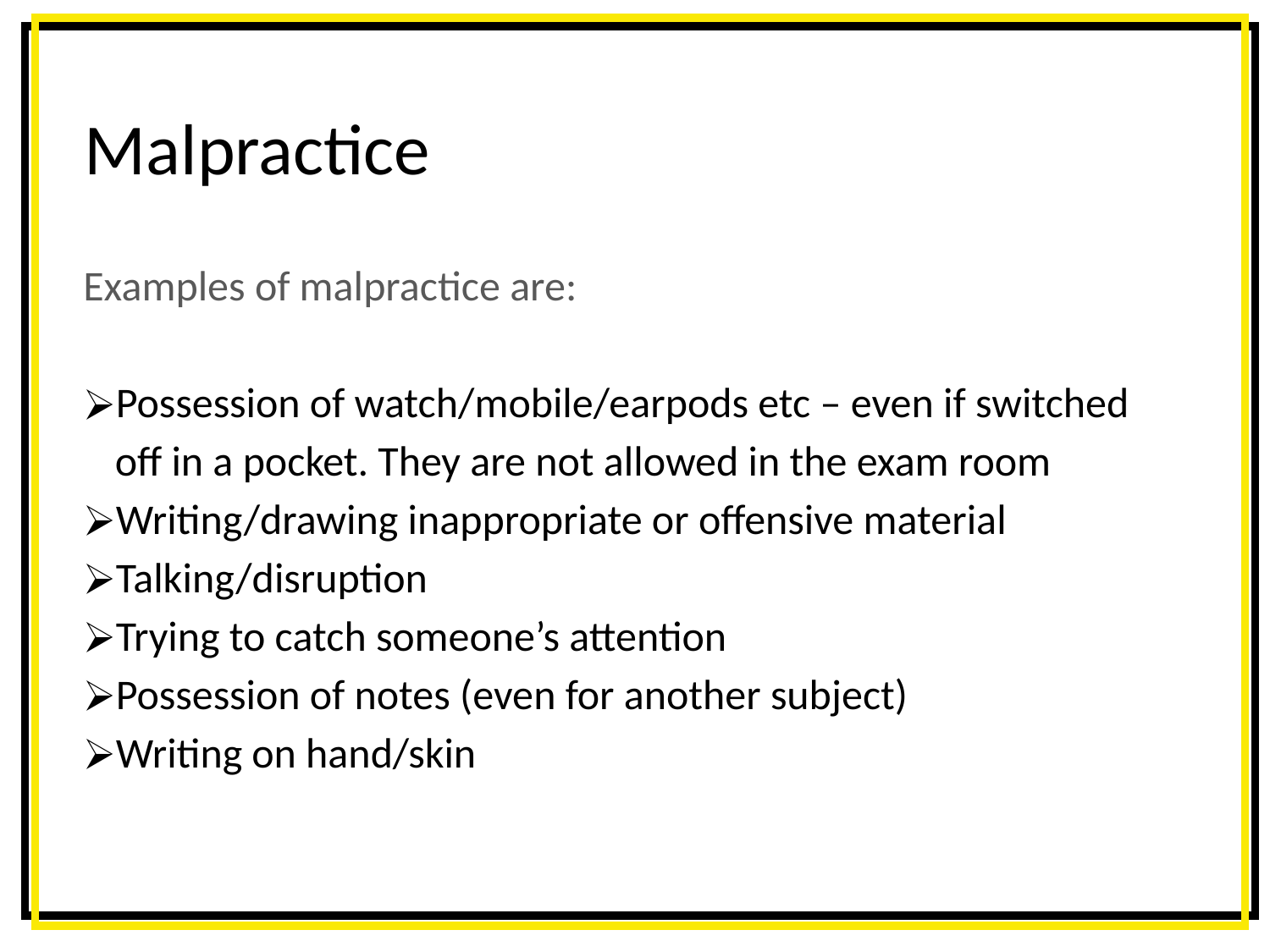

# Malpractice
Examples of malpractice are:

Possession of watch/mobile/earpods etc – even if switched off in a pocket. They are not allowed in the exam room
Writing/drawing inappropriate or offensive material
Talking/disruption
Trying to catch someone’s attention
Possession of notes (even for another subject)
Writing on hand/skin